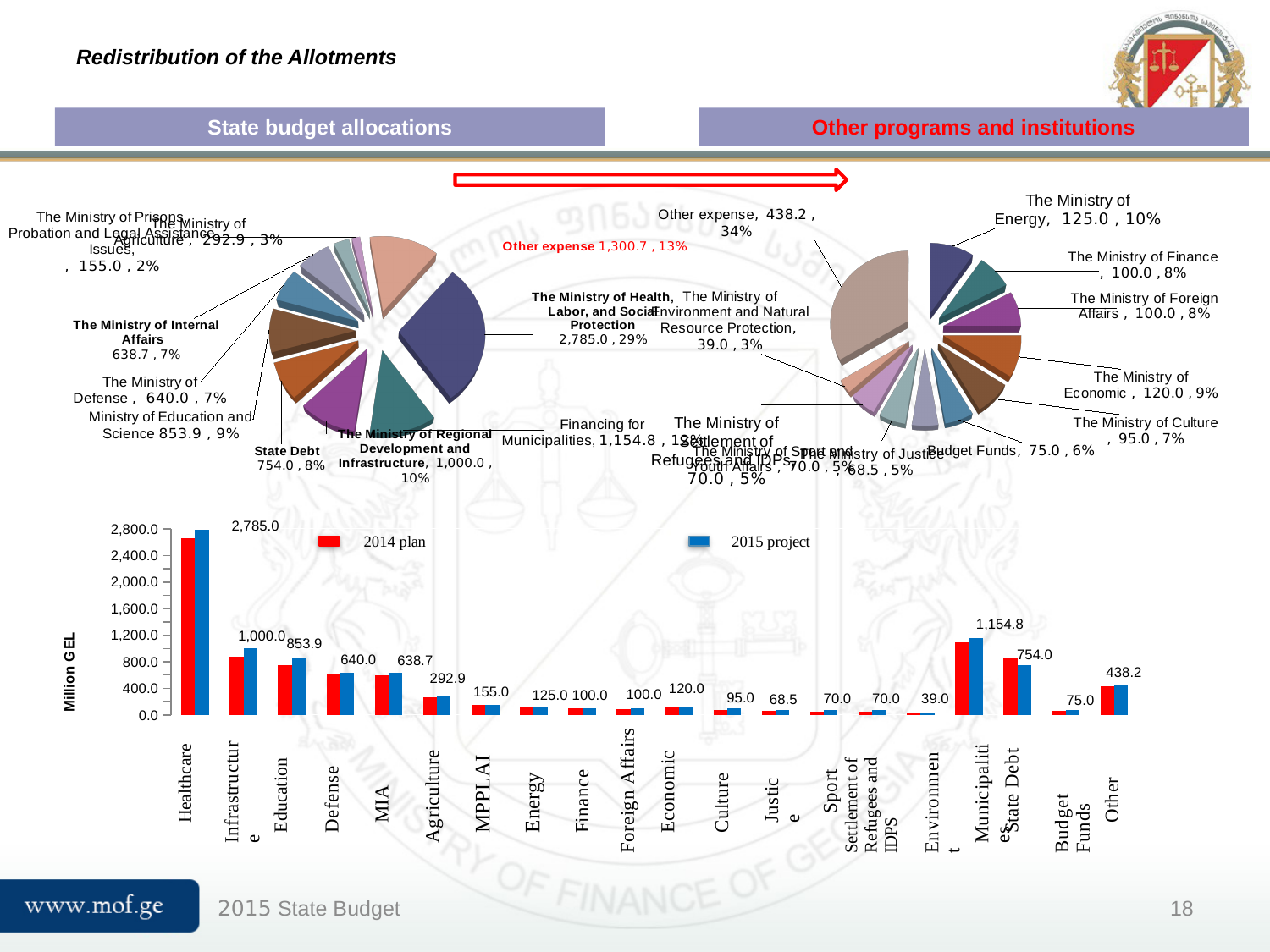

# Redistribution of the Allotments
State budget allocations
Other programs and institutions

[unsupported chart]

[unsupported chart]

### Chart

| Category | 2014 წლის დამტკიცებული გეგმა | 2015 წლის ბიუჯეტის პროექტი |
|---|---|---|
| ჯანდაცვა | 2658.0 | 2785.0 |
| ინფრასტრუქტურა | 875.0 | 1000.0 |
| განათლება | 754.3 | 853.9 |
| თავდაცვა | 615.909 | 640.0 |
| შსს | 600.0 | 638.7 |
| სოფლის მეურნეობა | 263.5 | 292.9 |
| სასჯელაღსრულება  | 154.035 | 155.0 |
| ენერგეტიკა | 114.6 | 125.0 |
| ფინანსთა | 96.0 | 100.0 |
| საგარეო საქმეთა სამინისტრო | 90.0 | 100.0 |
| ეკონომიკა | 131.091 | 120.0 |
| კულტურა | 80.0 | 95.0 |
| იუსტიცია | 60.5 | 68.5 |
| სპორტი | 53.9 | 70.0 |
| დევნილთა სამინისტრო | 48.0 | 70.0 |
| გარემოს დაცვა  | 31.0 | 39.0 |
| მუნიციპალიტეტების
დაფინანსება | 1095.9 | 1154.8 |
| სახ. ვალების მომსახურება | 869.0 | 754.0 |
| ბიუჯეტის ფონდები | 55.0 | 75.0 |
| სხვა დანარჩენი | 434.3 | 438.2000000000005 |
2015 State Budget
18